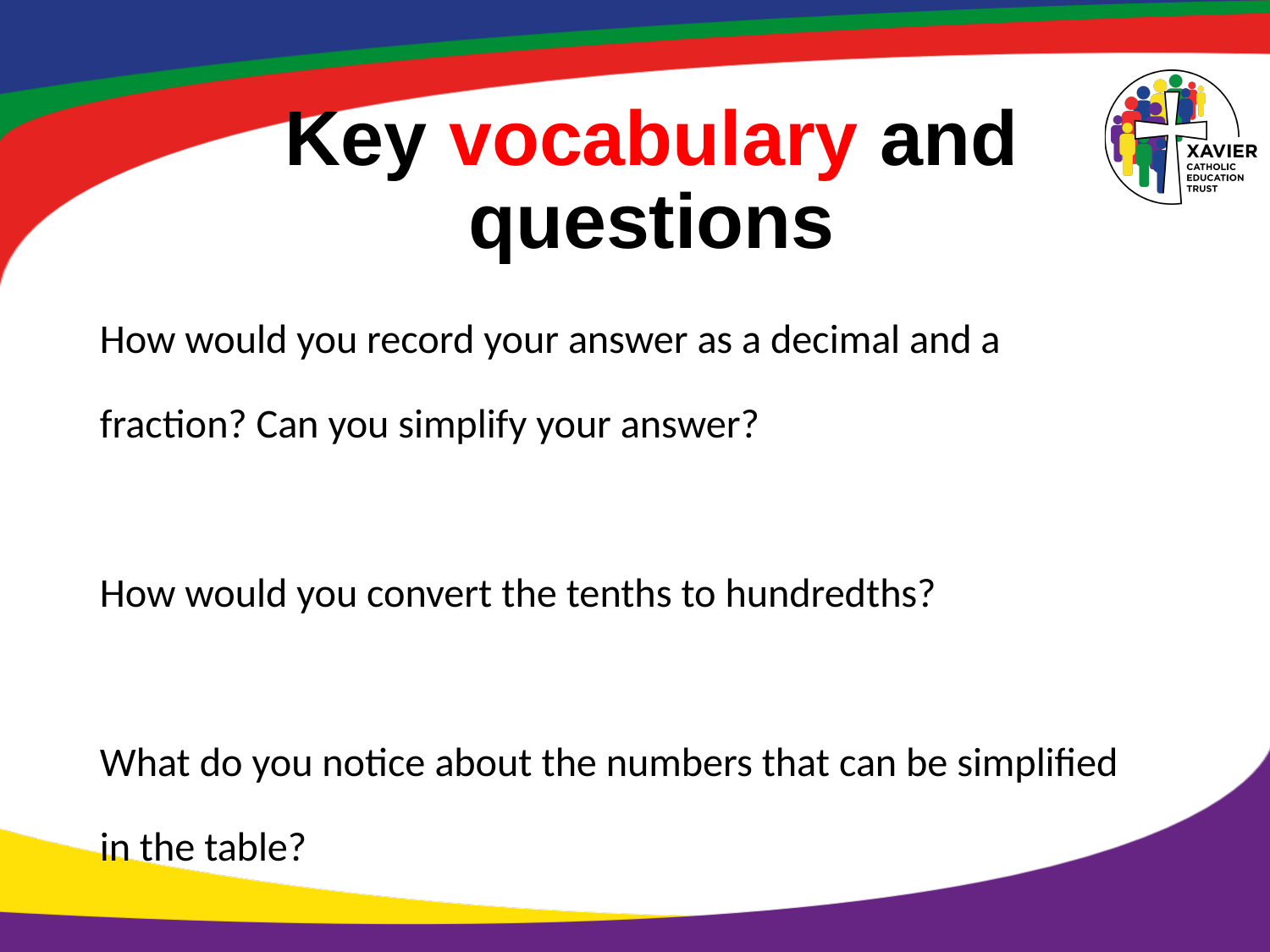

# Key vocabulary and questions
How would you record your answer as a decimal and a fraction? Can you simplify your answer?

How would you convert the tenths to hundredths?

What do you notice about the numbers that can be simplified in the table?

Can you have a unit fraction that is larger than 0.5? Why?